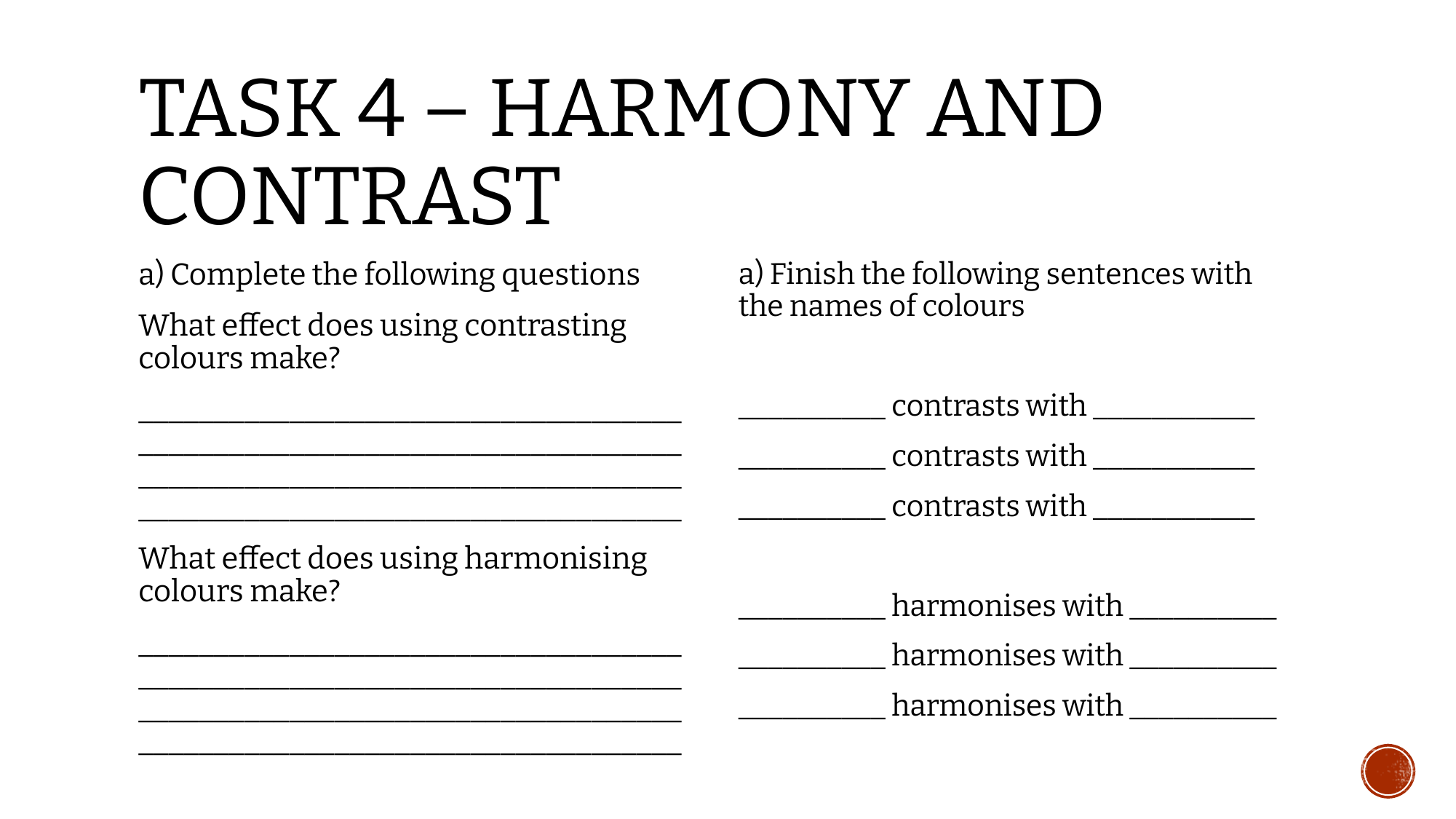

# Task 4 – Harmony and contrast
a) Complete the following questions
What effect does using contrasting colours make?
________________________________________________________________________________________________________________________________________________
What effect does using harmonising colours make?
________________________________________________________________________________________________________________________________________________

a) Finish the following sentences with the names of colours

__________ contrasts with ___________
__________ contrasts with ___________
__________ contrasts with ___________

__________ harmonises with __________
__________ harmonises with __________
__________ harmonises with __________